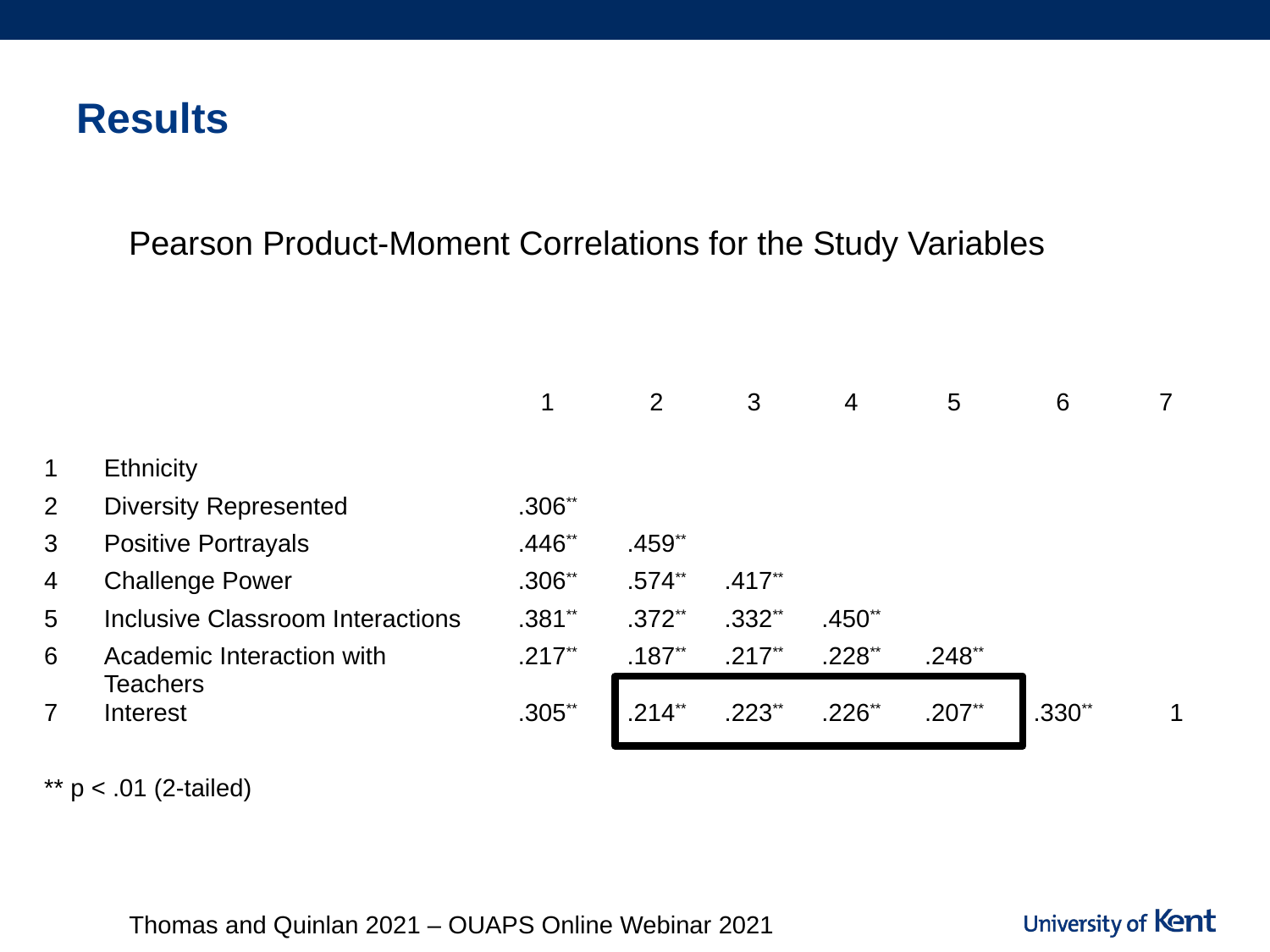

# Results
Pearson Product-Moment Correlations for the Study Variables
|  |  | 1 | 2 | 3 | 4 | 5 | 6 | 7 |
| --- | --- | --- | --- | --- | --- | --- | --- | --- |
|  |  |  |  |  |  |  |  |  |
| 1 | Ethnicity |  |  |  |  |  |  |  |
| 2 | Diversity Represented | .306\*\* |  |  |  |  |  |  |
| 3 | Positive Portrayals | .446\*\* | .459\*\* |  |  |  |  |  |
| 4 | Challenge Power | .306\*\* | .574\*\* | .417\*\* |  |  |  |  |
| 5 | Inclusive Classroom Interactions | .381\*\* | .372\*\* | .332\*\* | .450\*\* |  |  |  |
| 6 | Academic Interaction with Teachers | .217\*\* | .187\*\* | .217\*\* | .228\*\* | .248\*\* |  |  |
| 7 | Interest | .305\*\* | .214\*\* | .223\*\* | .226\*\* | .207\*\* | .330\*\* | 1 |
|  |  |  |  |  |  |  |  |  |
| \*\* p < .01 (2-tailed) |  |  |  |  |  |  |  |  |

Thomas and Quinlan 2021 – OUAPS Online Webinar 2021